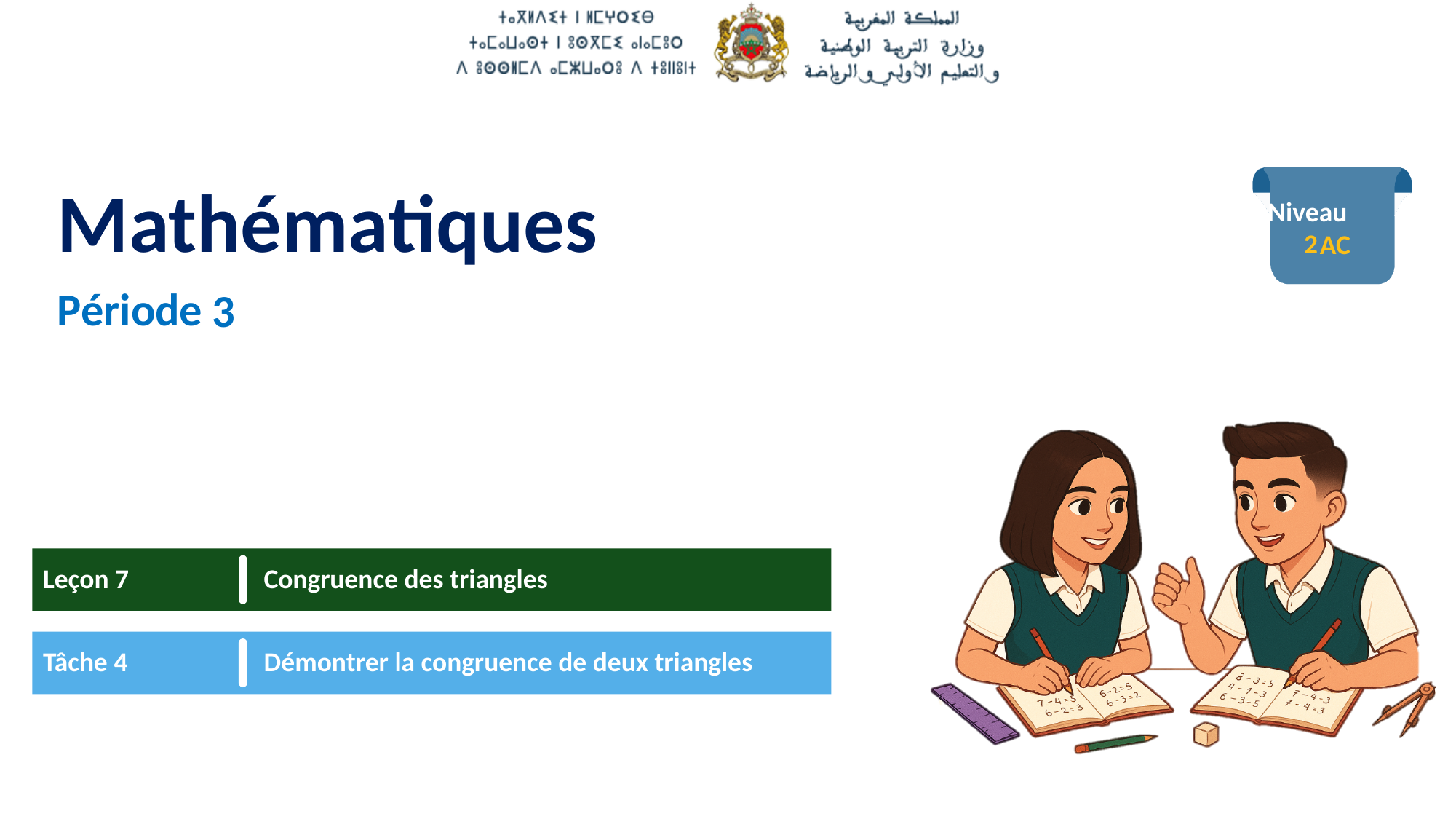

2
3
Leçon 7
Congruence des triangles

Tâche 4
Démontrer la congruence de deux triangles